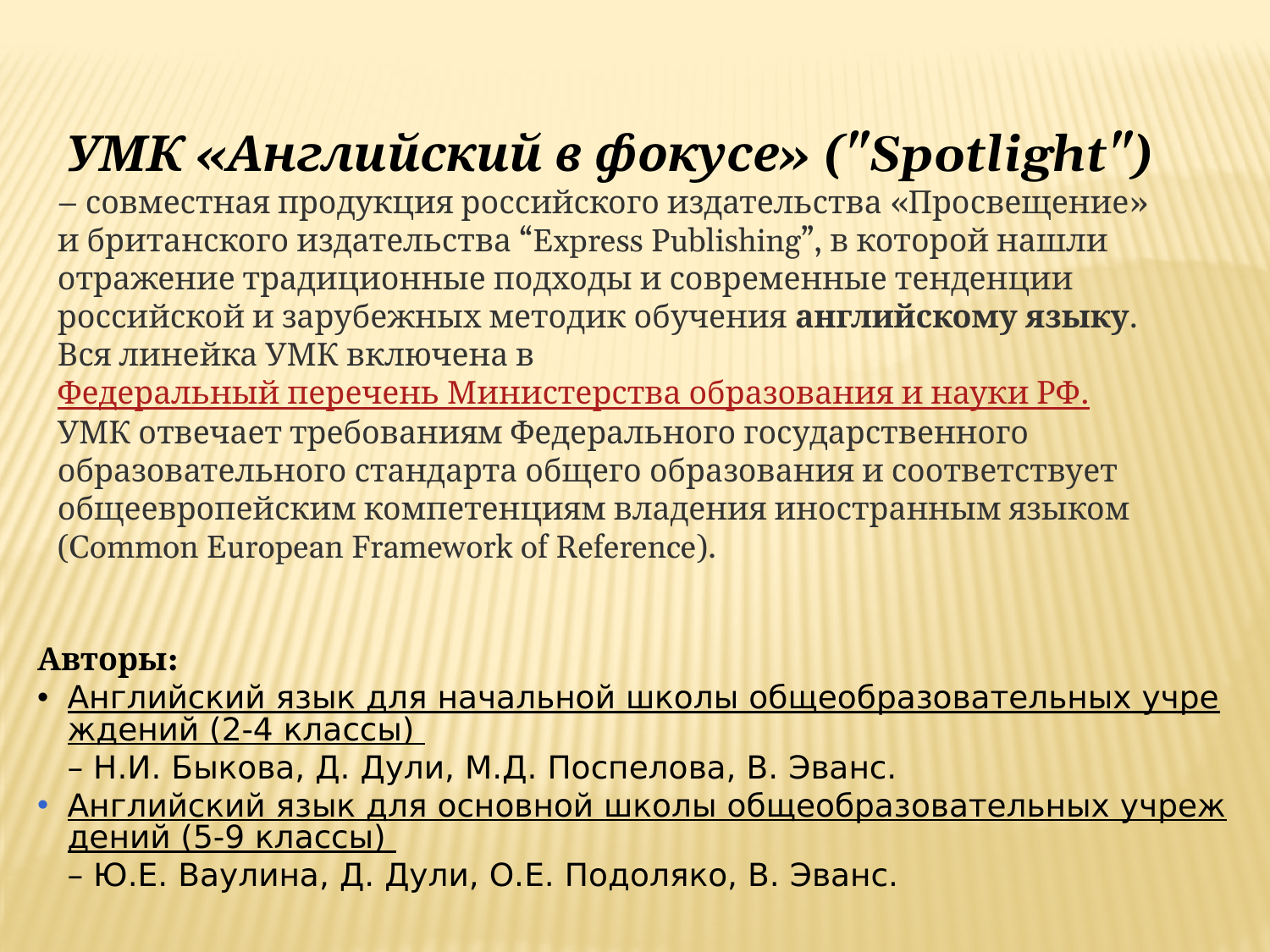

УМК «Английский в фокусе» ("Spotlight")
– совместная продукция российского издательства «Просвещение» и британского издательства “Express Publishing”, в которой нашли отражение традиционные подходы и современные тенденции российской и зарубежных методик обучения английскому языку.
Вся линейка УМК включена в Федеральный перечень Министерства образования и науки РФ.
УМК отвечает требованиям Федерального государственного образовательного стандарта общего образования и соответствует общеевропейским компетенциям владения иностранным языком (Common European Framework of Reference).
Авторы:
Английский язык для начальной школы общеобразовательных учреждений (2-4 классы) – Н.И. Быкова, Д. Дули, М.Д. Поспелова, В. Эванс.
Английский язык для основной школы общеобразовательных учреждений (5-9 классы) – Ю.Е. Ваулина, Д. Дули, О.Е. Подоляко, В. Эванс.